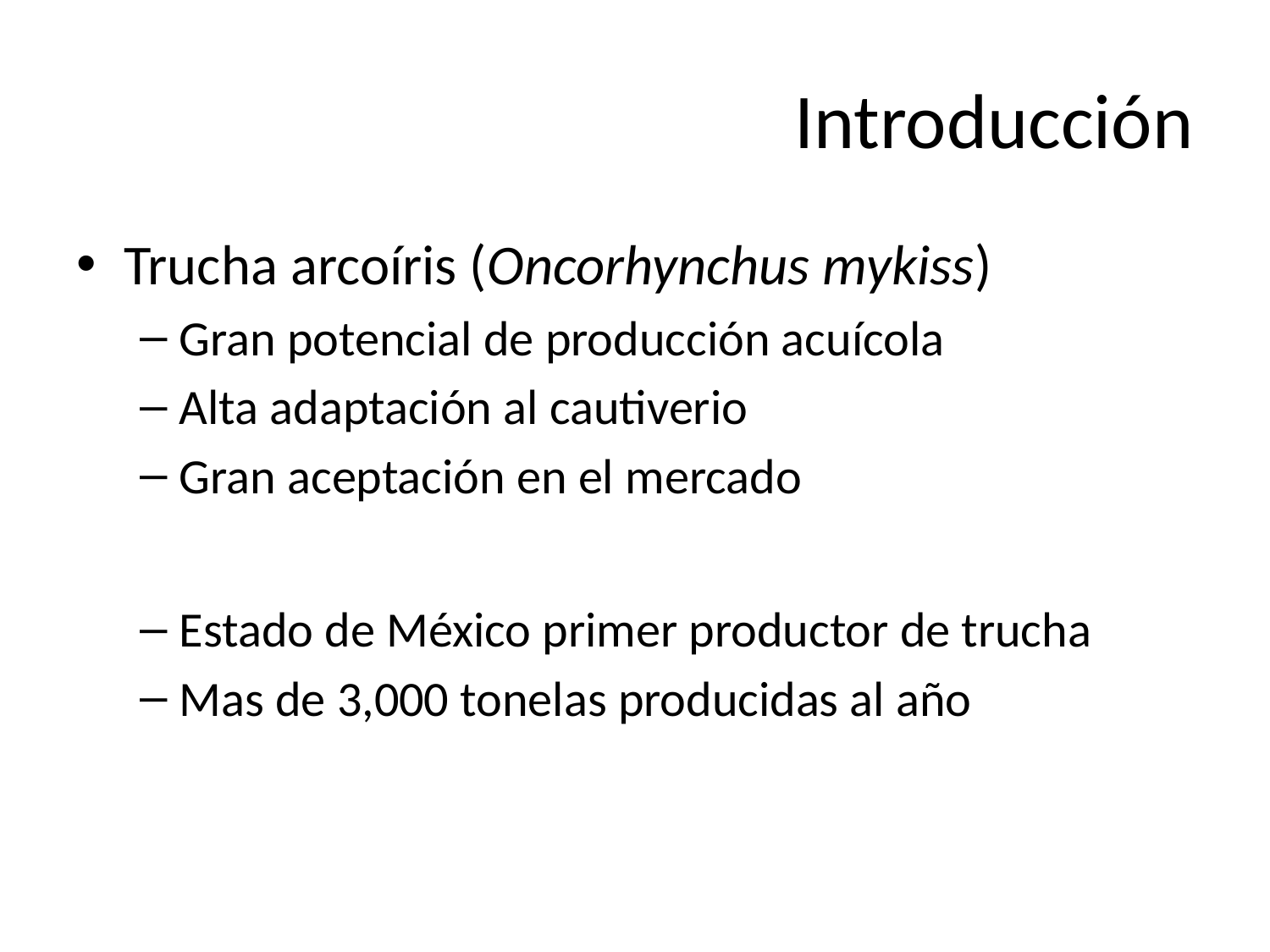

# Introducción
Trucha arcoíris (Oncorhynchus mykiss)
Gran potencial de producción acuícola
Alta adaptación al cautiverio
Gran aceptación en el mercado

Estado de México primer productor de trucha
Mas de 3,000 tonelas producidas al año